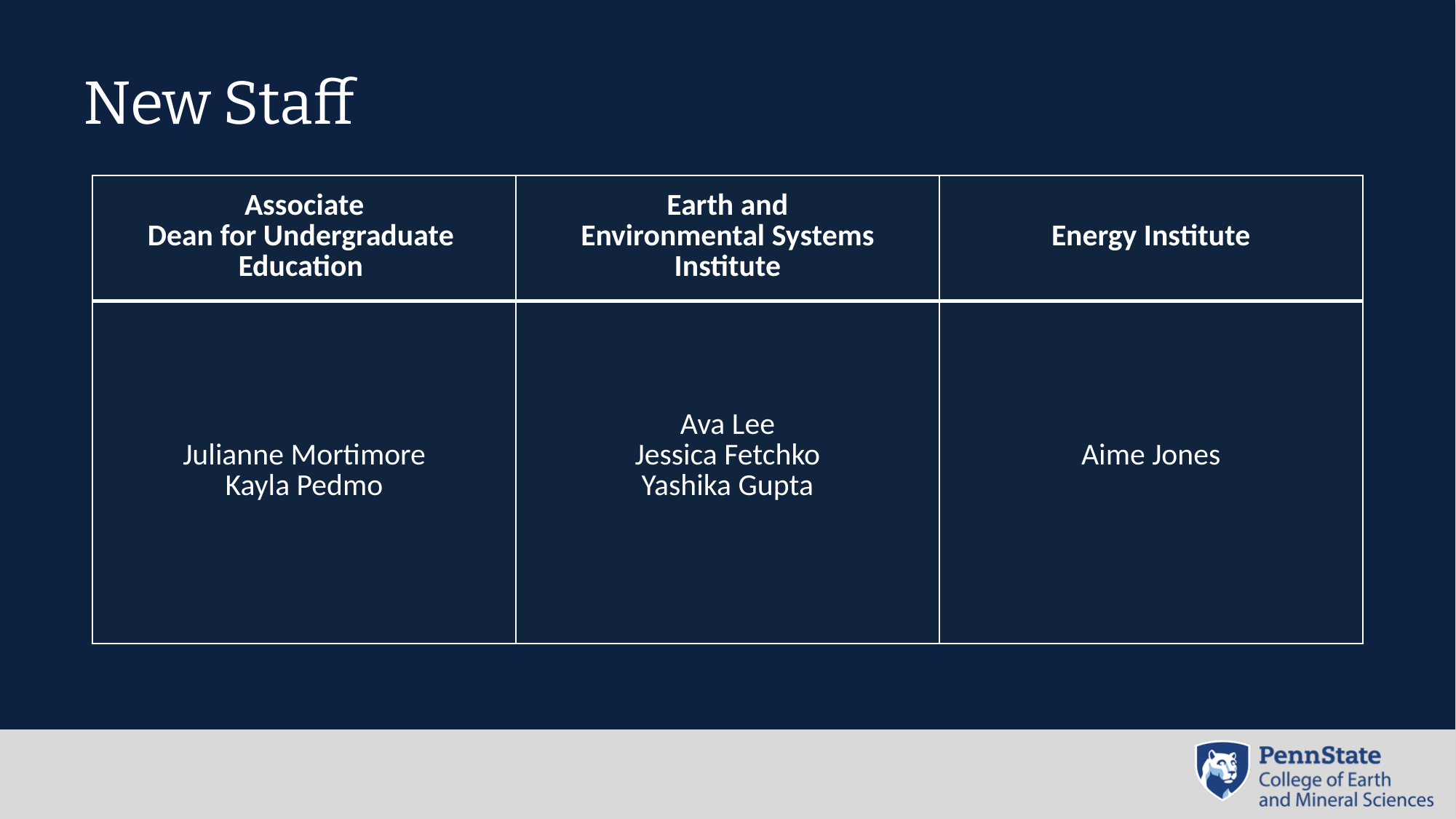

# New Staff
| Associate Dean for Undergraduate  Education | Earth and Environmental Systems Institute | Energy Institute |
| --- | --- | --- |
| Julianne Mortimore Kayla Pedmo | Ava Lee Jessica Fetchko Yashika Gupta | Aime Jones |